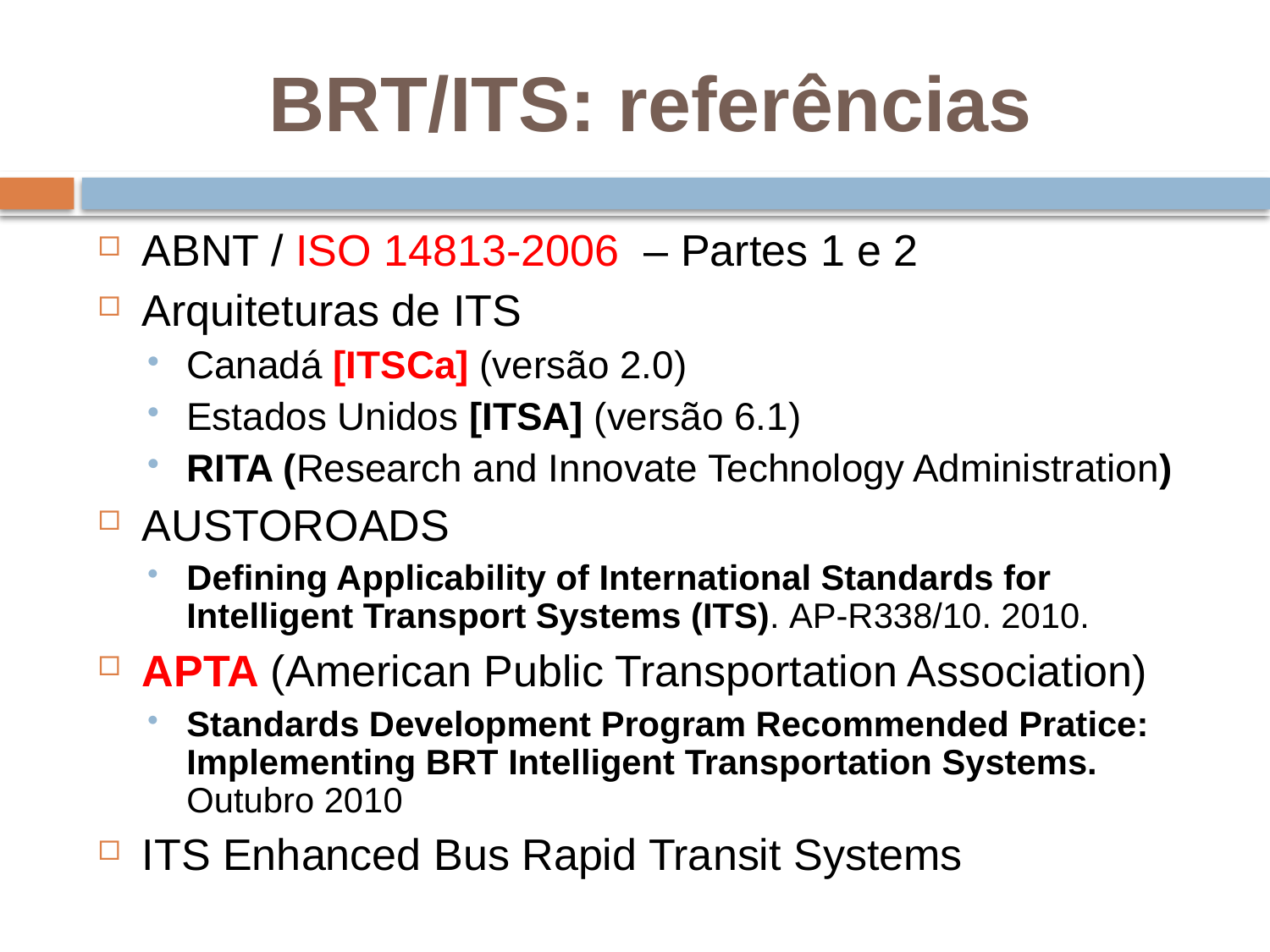

# BRT/ITS: referências
ABNT / ISO 14813-2006  – Partes 1 e 2
Arquiteturas de ITS
Canadá [ITSCa] (versão 2.0)
Estados Unidos [ITSA] (versão 6.1)
RITA (Research and Innovate Technology Administration)
AUSTOROADS
Defining Applicability of International Standards for Intelligent Transport Systems (ITS). AP-R338/10. 2010.
APTA (American Public Transportation Association)
Standards Development Program Recommended Pratice: Implementing BRT Intelligent Transportation Systems. Outubro 2010
ITS Enhanced Bus Rapid Transit Systems